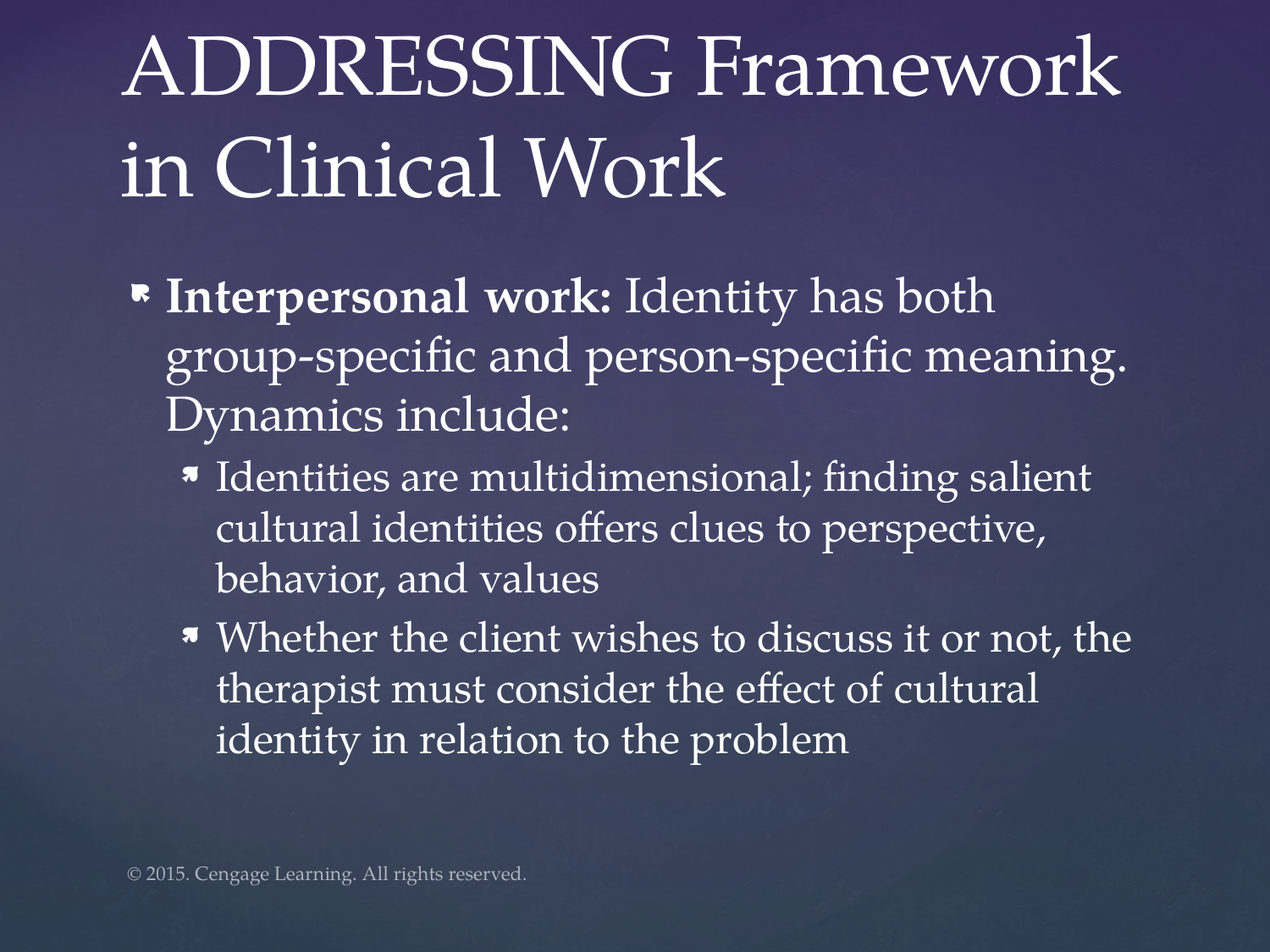

# ADDRESSING Framework in Clinical Work
Interpersonal work: Identity has both group-specific and person-specific meaning. Dynamics include:
Identities are multidimensional; finding salient cultural identities offers clues to perspective, behavior, and values
Whether the client wishes to discuss it or not, the therapist must consider the effect of cultural identity in relation to the problem
© 2015. Cengage Learning. All rights reserved.